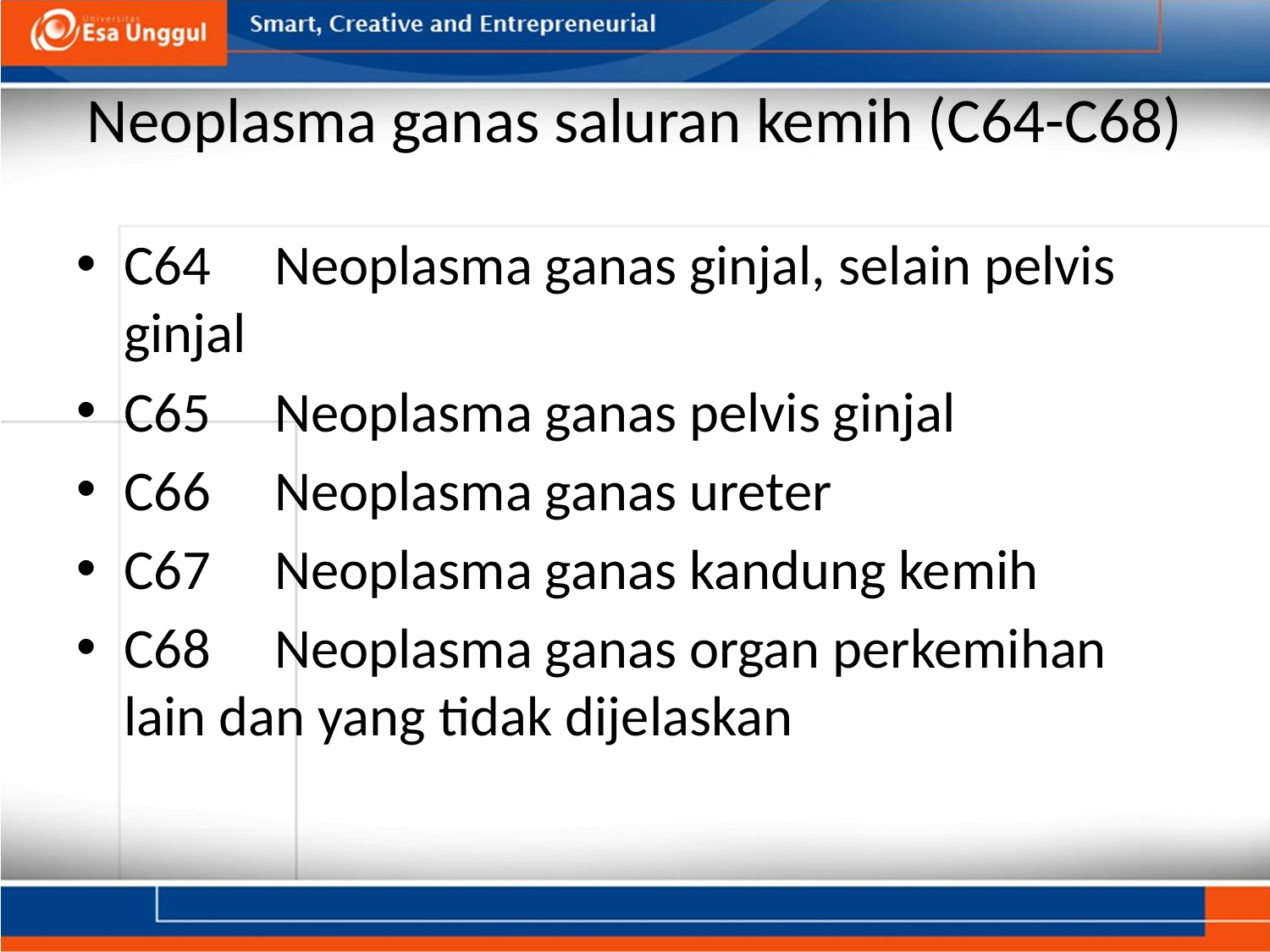

# Neoplasma ganas saluran kemih (C64-C68)
C64     Neoplasma ganas ginjal, selain pelvis ginjal
C65     Neoplasma ganas pelvis ginjal
C66     Neoplasma ganas ureter
C67     Neoplasma ganas kandung kemih
C68     Neoplasma ganas organ perkemihan lain dan yang tidak dijelaskan